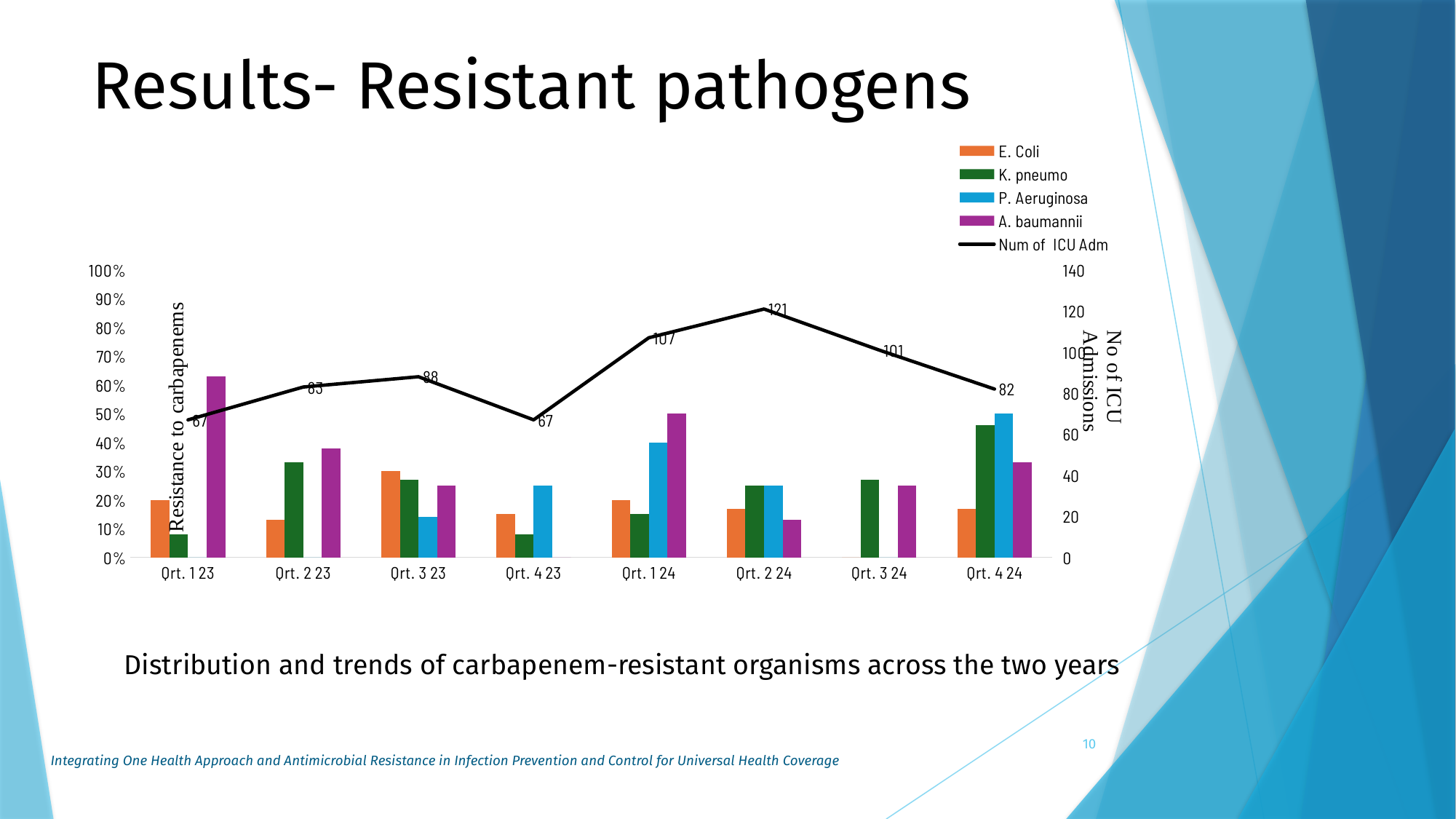

# Results- Resistant pathogens

### Chart

| Category | E. Coli | K. pneumo | P. Aeruginosa | A. baumannii | Num of  ICU Adm |
|---|---|---|---|---|---|
| Qrt. 1 23 | 0.2 | 0.08 | 0.0 | 0.63 | 67.0 |
| Qrt. 2 23 | 0.13 | 0.33 | 0.0 | 0.38 | 83.0 |
| Qrt. 3 23 | 0.3 | 0.27 | 0.14 | 0.25 | 88.0 |
| Qrt. 4 23 | 0.15 | 0.08 | 0.25 | 0.0 | 67.0 |
| Qrt. 1 24 | 0.2 | 0.15 | 0.4 | 0.5 | 107.0 |
| Qrt. 2 24 | 0.17 | 0.25 | 0.25 | 0.13 | 121.0 |
| Qrt. 3 24 | 0.0 | 0.27 | 0.0 | 0.25 | 101.0 |
| Qrt. 4 24 | 0.17 | 0.46 | 0.5 | 0.33 | 82.0 |
Distribution and trends of carbapenem-resistant organisms across the two years
10
Integrating One Health Approach and Antimicrobial Resistance in Infection Prevention and Control for Universal Health Coverage